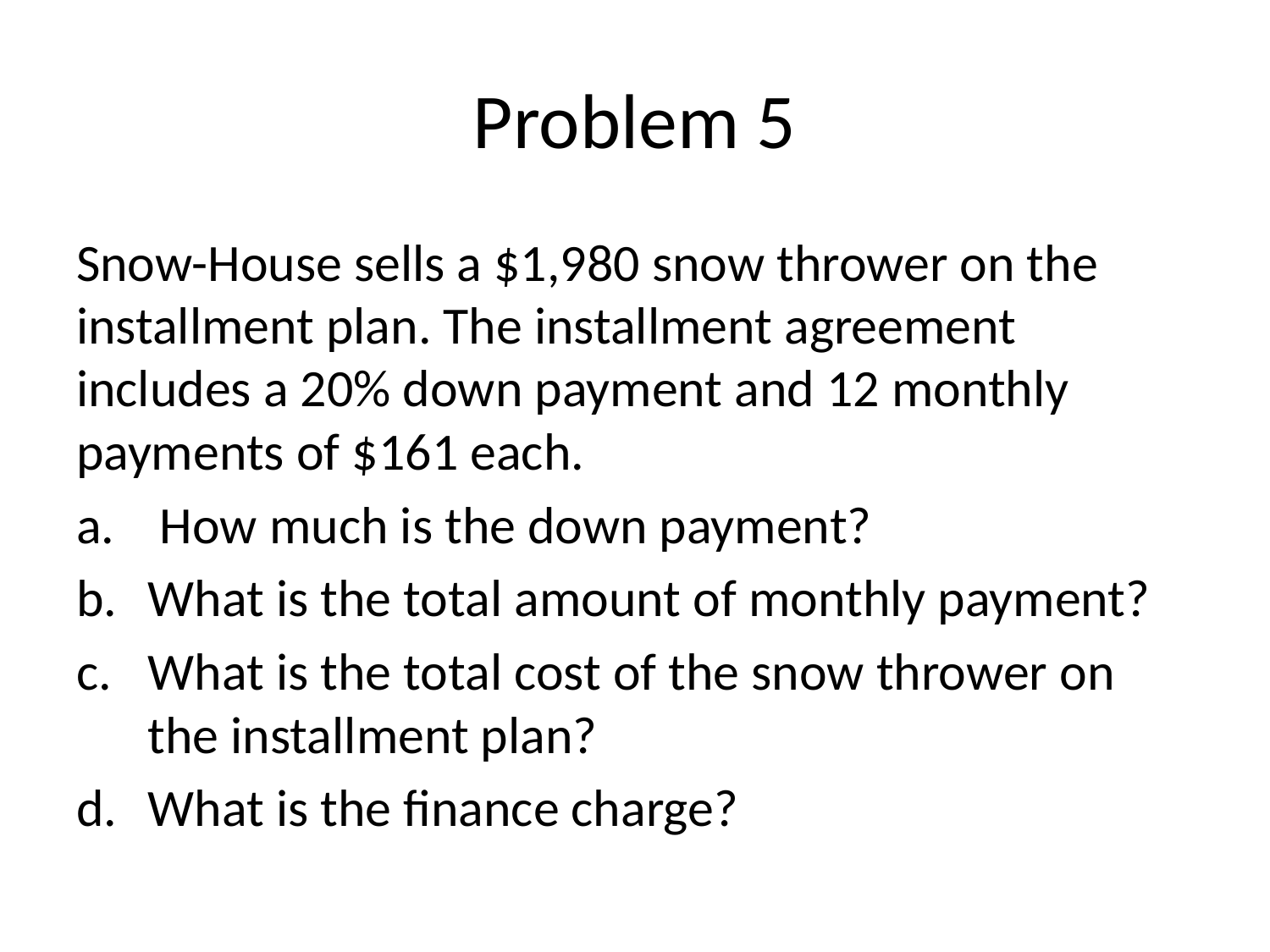

# Problem 5
Snow-House sells a $1,980 snow thrower on the installment plan. The installment agreement includes a 20% down payment and 12 monthly payments of $161 each.
 How much is the down payment?
What is the total amount of monthly payment?
What is the total cost of the snow thrower on the installment plan?
What is the finance charge?